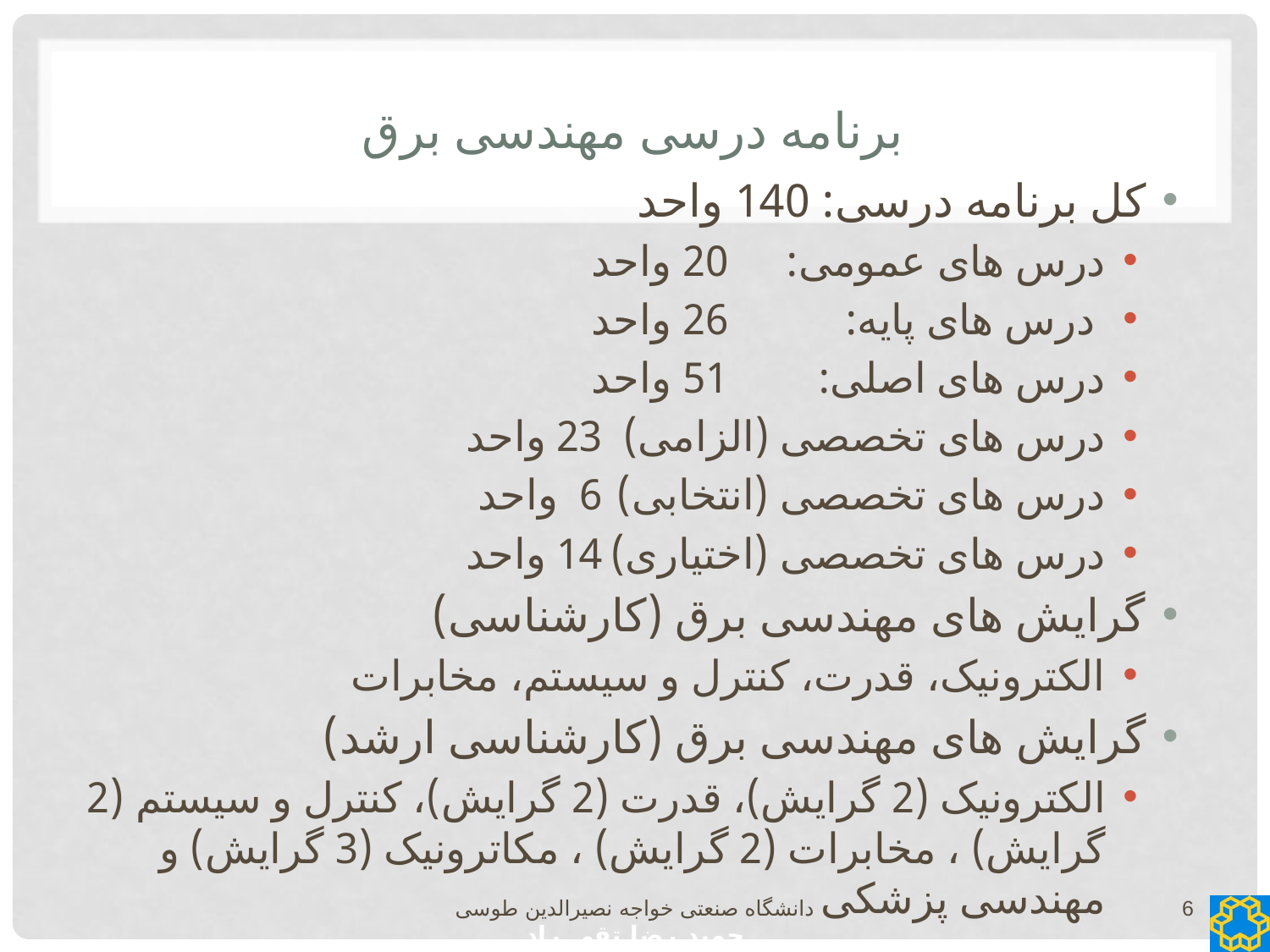

# برنامه درسی مهندسی برق
کل برنامه درسی: 140 واحد
درس های عمومی: 			20 واحد
 درس های پایه:			26 واحد
درس های اصلی:			51 واحد
درس های تخصصی (الزامی)		23 واحد
درس های تخصصی (انتخابی)		6  واحد
درس های تخصصی (اختیاری)		14 واحد
گرایش های مهندسی برق (کارشناسی)
الکترونیک، قدرت، کنترل و سیستم، مخابرات
گرایش های مهندسی برق (کارشناسی ارشد)
الکترونیک (2 گرایش)، قدرت (2 گرایش)، کنترل و سیستم (2 گرایش) ، مخابرات (2 گرایش) ، مکاترونیک (3 گرایش) و مهندسی پزشکی
دانشگاه صنعتی خواجه نصیرالدین طوسی
6